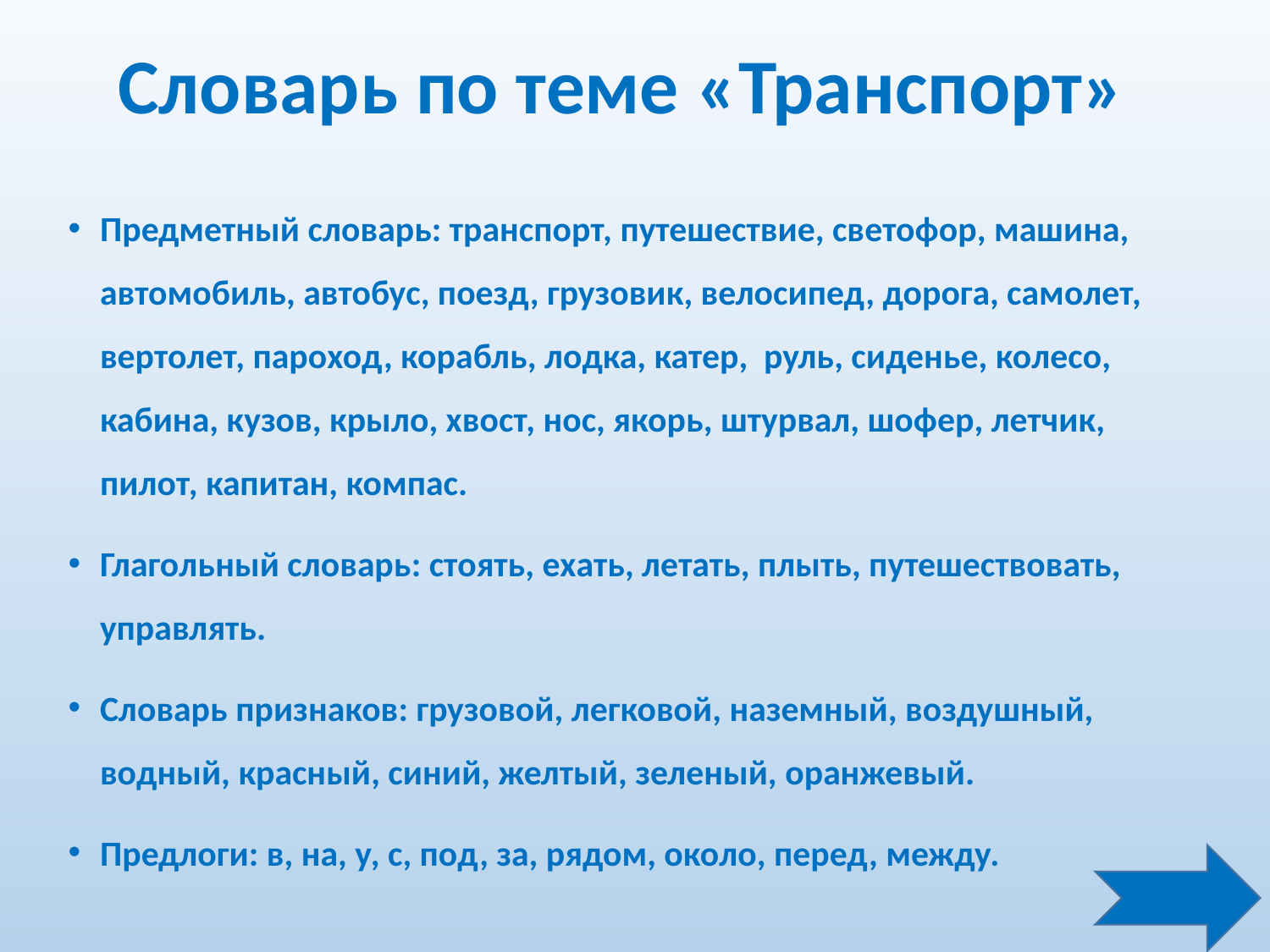

# Словарь по теме «Транспорт»
Предметный словарь: транспорт, путешествие, светофор, машина, автомобиль, автобус, поезд, грузовик, велосипед, дорога, самолет, вертолет, пароход, корабль, лодка, катер,  руль, сиденье, колесо, кабина, кузов, крыло, хвост, нос, якорь, штурвал, шофер, летчик, пилот, капитан, компас.
Глагольный словарь: стоять, ехать, летать, плыть, путешествовать, управлять.
Словарь признаков: грузовой, легковой, наземный, воздушный, водный, красный, синий, желтый, зеленый, оранжевый.
Предлоги: в, на, у, с, под, за, рядом, около, перед, между.